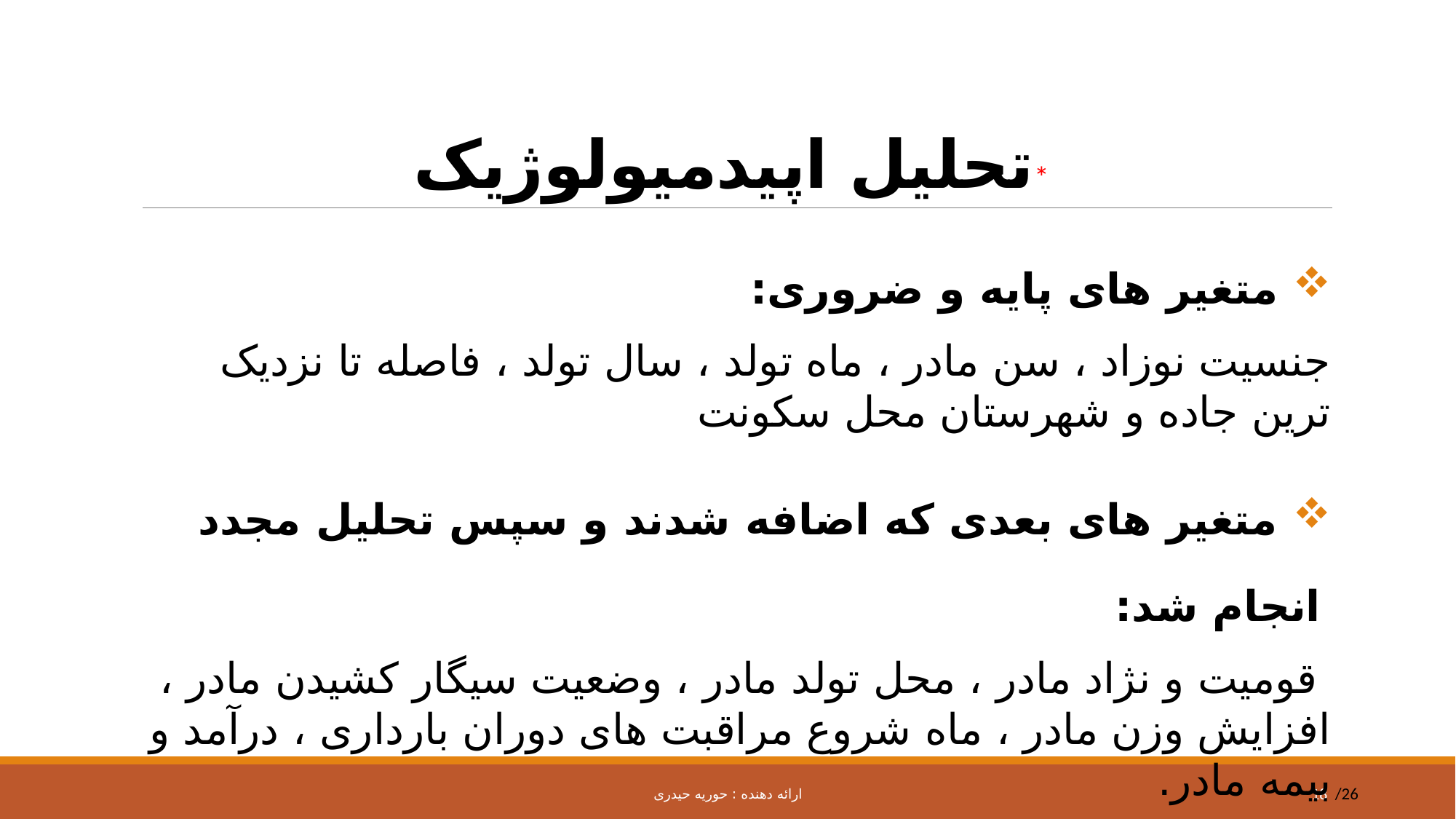

# تحلیل اپیدمیولوژیک*
 متغیر های پایه و ضروری:
جنسیت نوزاد ، سن مادر ، ماه تولد ، سال تولد ، فاصله تا نزدیک ترین جاده و شهرستان محل سکونت
 متغیر های بعدی که اضافه شدند و سپس تحلیل مجدد انجام شد:
 قومیت و نژاد مادر ، محل تولد مادر ، وضعیت سیگار کشیدن مادر ، افزایش وزن مادر ، ماه شروع مراقبت های دوران بارداری ، درآمد و بیمه مادر.
ارائه دهنده : حوریه حیدری
18